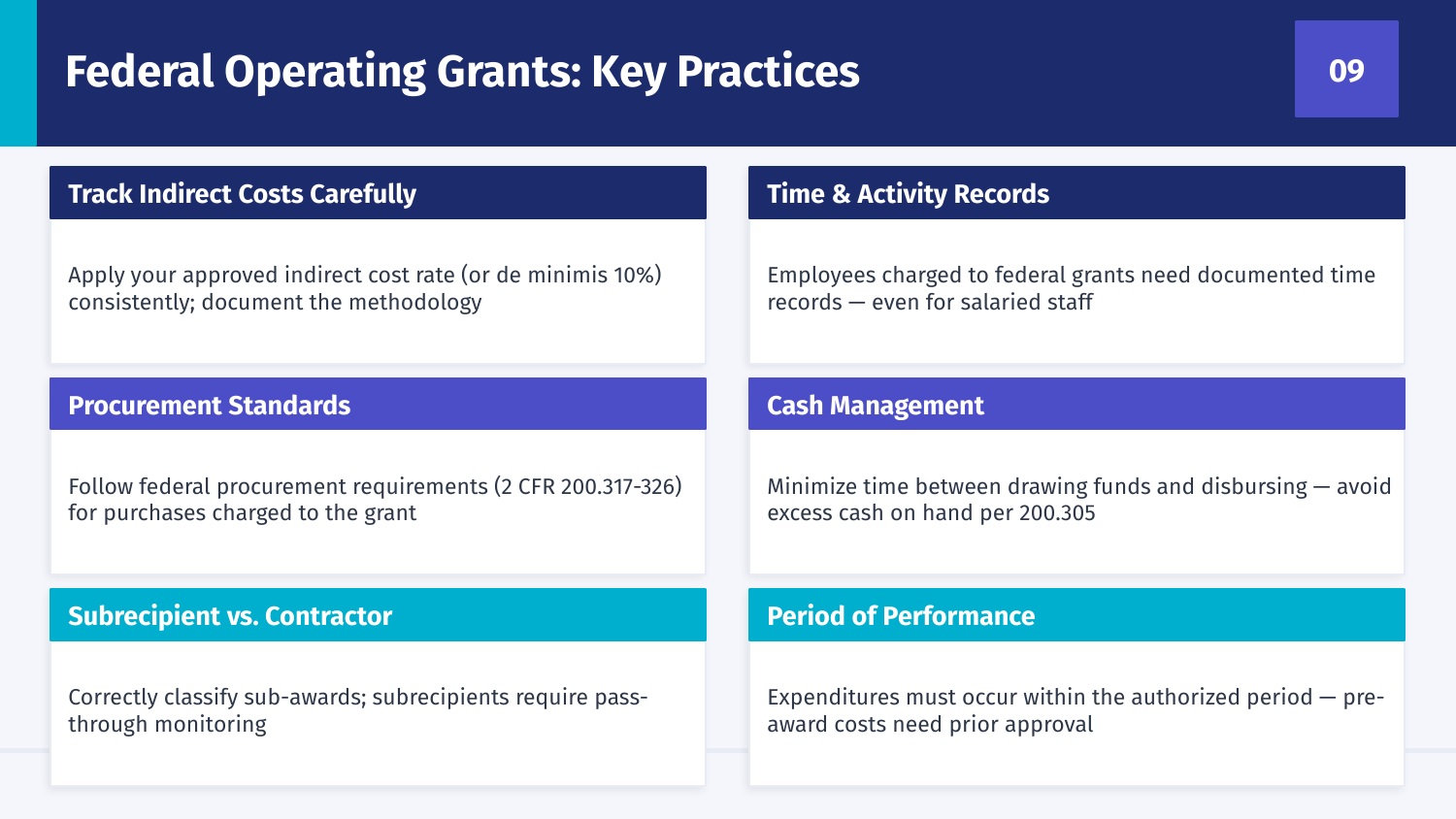

Federal Operating Grants: Key Practices

09

Track Indirect Costs Carefully

Time & Activity Records
Apply your approved indirect cost rate (or de minimis 10%) consistently; document the methodology
Employees charged to federal grants need documented time records — even for salaried staff

Procurement Standards

Cash Management
Follow federal procurement requirements (2 CFR 200.317-326) for purchases charged to the grant
Minimize time between drawing funds and disbursing — avoid excess cash on hand per 200.305

Subrecipient vs. Contractor

Period of Performance
Correctly classify sub-awards; subrecipients require pass-through monitoring
Expenditures must occur within the authorized period — pre-award costs need prior approval